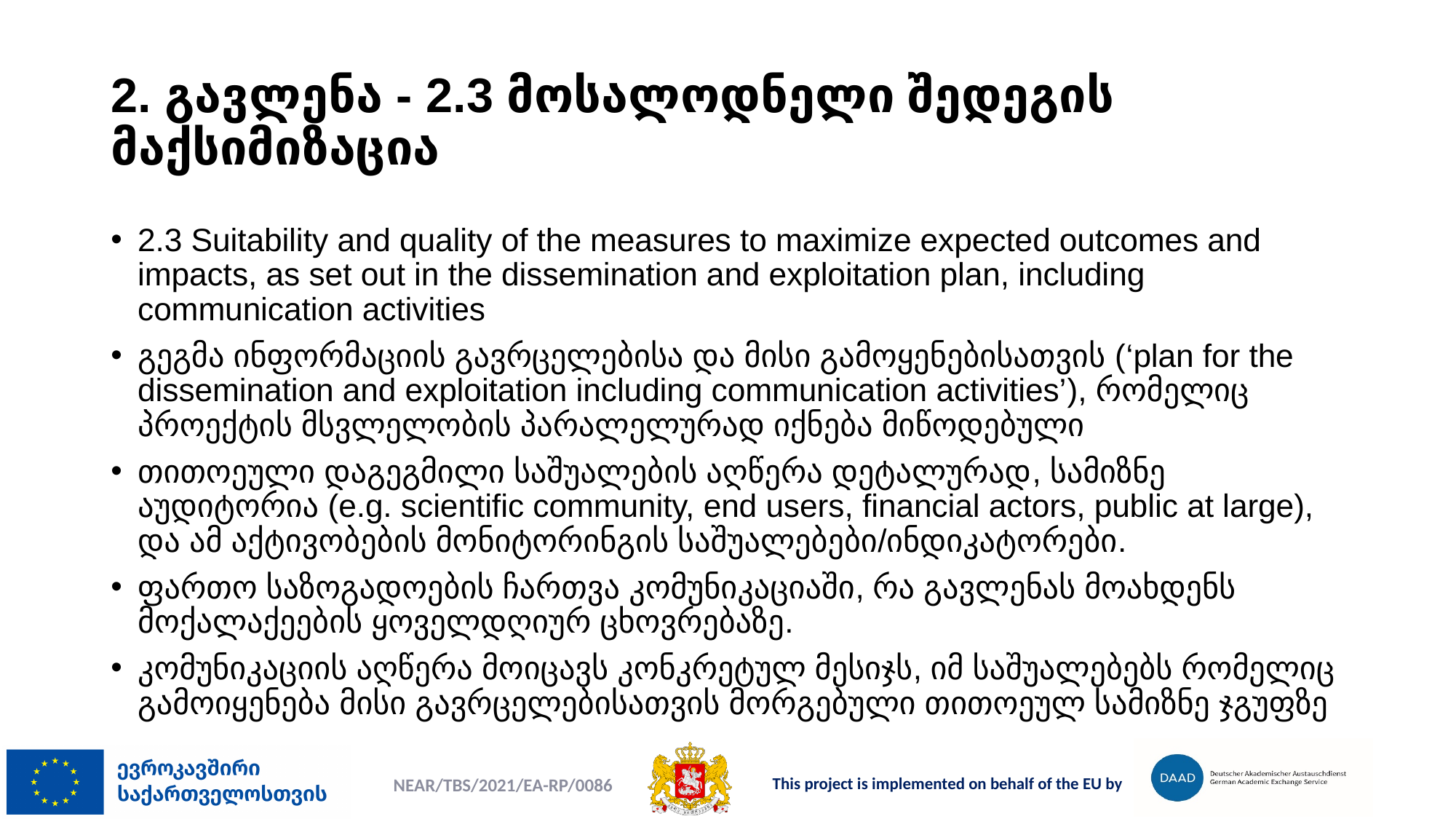

# 2. გავლენა - 2.3 მოსალოდნელი შედეგის მაქსიმიზაცია
2.3 Suitability and quality of the measures to maximize expected outcomes and impacts, as set out in the dissemination and exploitation plan, including communication activities
გეგმა ინფორმაციის გავრცელებისა და მისი გამოყენებისათვის (‘plan for the dissemination and exploitation including communication activities’), რომელიც პროექტის მსვლელობის პარალელურად იქნება მიწოდებული
თითოეული დაგეგმილი საშუალების აღწერა დეტალურად, სამიზნე აუდიტორია (e.g. scientific community, end users, financial actors, public at large), და ამ აქტივობების მონიტორინგის საშუალებები/ინდიკატორები.
ფართო საზოგადოების ჩართვა კომუნიკაციაში, რა გავლენას მოახდენს მოქალაქეების ყოველდღიურ ცხოვრებაზე.
კომუნიკაციის აღწერა მოიცავს კონკრეტულ მესიჯს, იმ საშუალებებს რომელიც გამოიყენება მისი გავრცელებისათვის მორგებული თითოეულ სამიზნე ჯგუფზე
NEAR/TBS/2021/EA-RP/0086